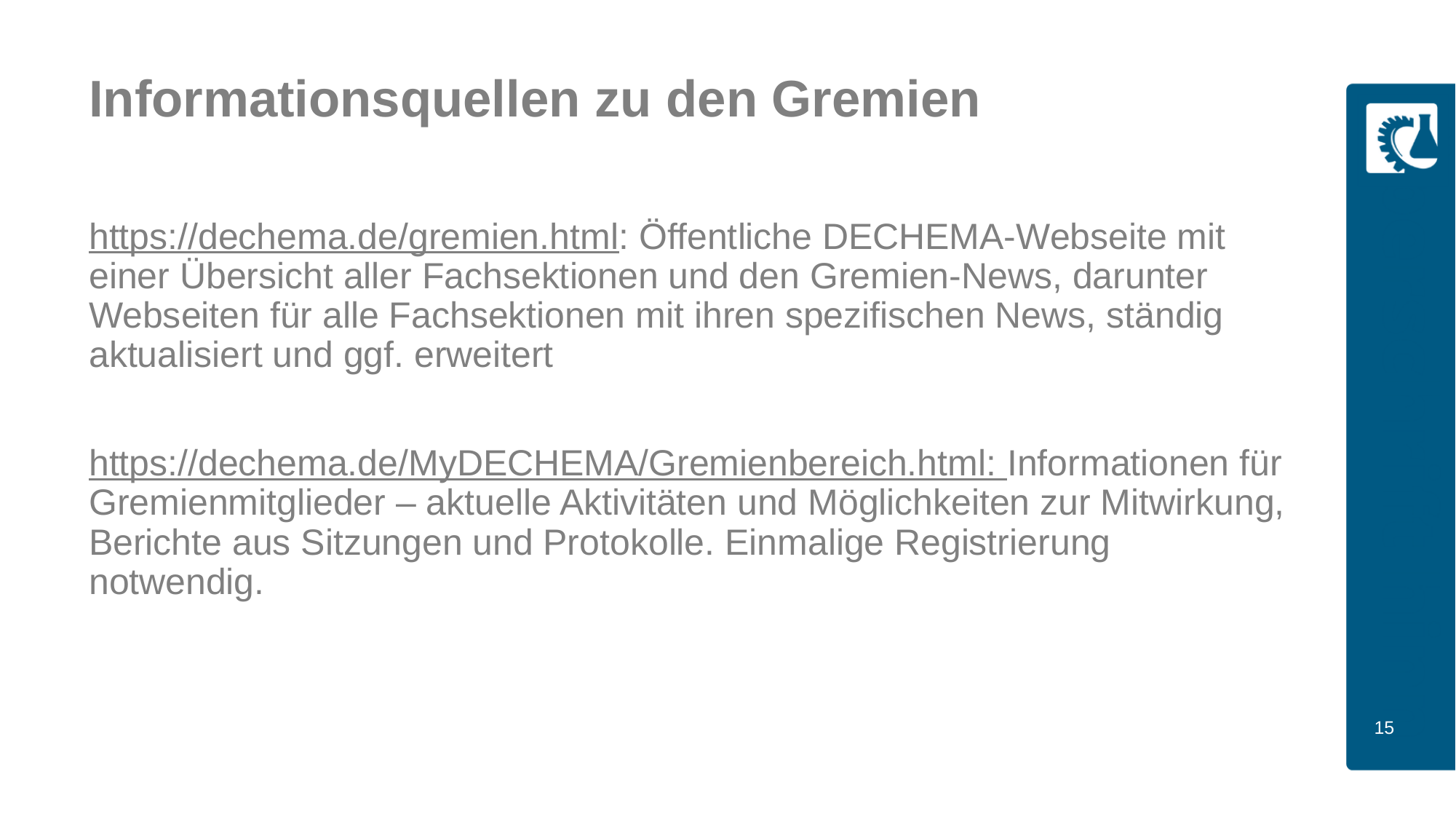

# Informationsquellen zu den Gremien
https://dechema.de/gremien.html: Öffentliche DECHEMA-Webseite mit einer Übersicht aller Fachsektionen und den Gremien-News, darunter Webseiten für alle Fachsektionen mit ihren spezifischen News, ständig aktualisiert und ggf. erweitert

https://dechema.de/MyDECHEMA/Gremienbereich.html: Informationen für Gremienmitglieder – aktuelle Aktivitäten und Möglichkeiten zur Mitwirkung, Berichte aus Sitzungen und Protokolle. Einmalige Registrierung notwendig.